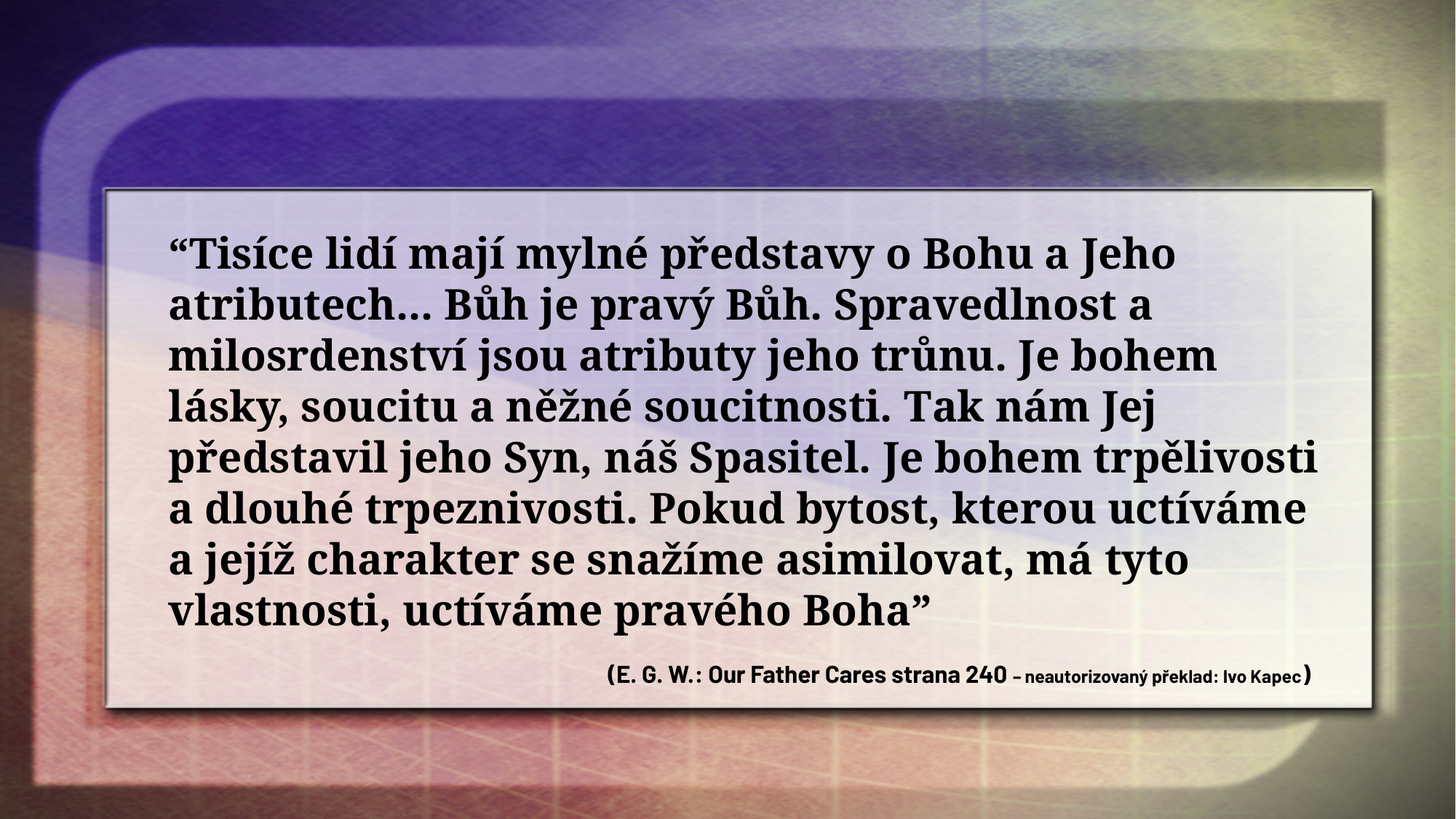

“Tisíce lidí mají mylné představy o Bohu a Jeho atributech... Bůh je pravý Bůh. Spravedlnost a milosrdenství jsou atributy jeho trůnu. Je bohem lásky, soucitu a něžné soucitnosti. Tak nám Jej představil jeho Syn, náš Spasitel. Je bohem trpělivosti a dlouhé trpeznivosti. Pokud bytost, kterou uctíváme a jejíž charakter se snažíme asimilovat, má tyto vlastnosti, uctíváme pravého Boha”
(E. G. W.: Our Father Cares strana 240 – neautorizovaný překlad: Ivo Kapec)